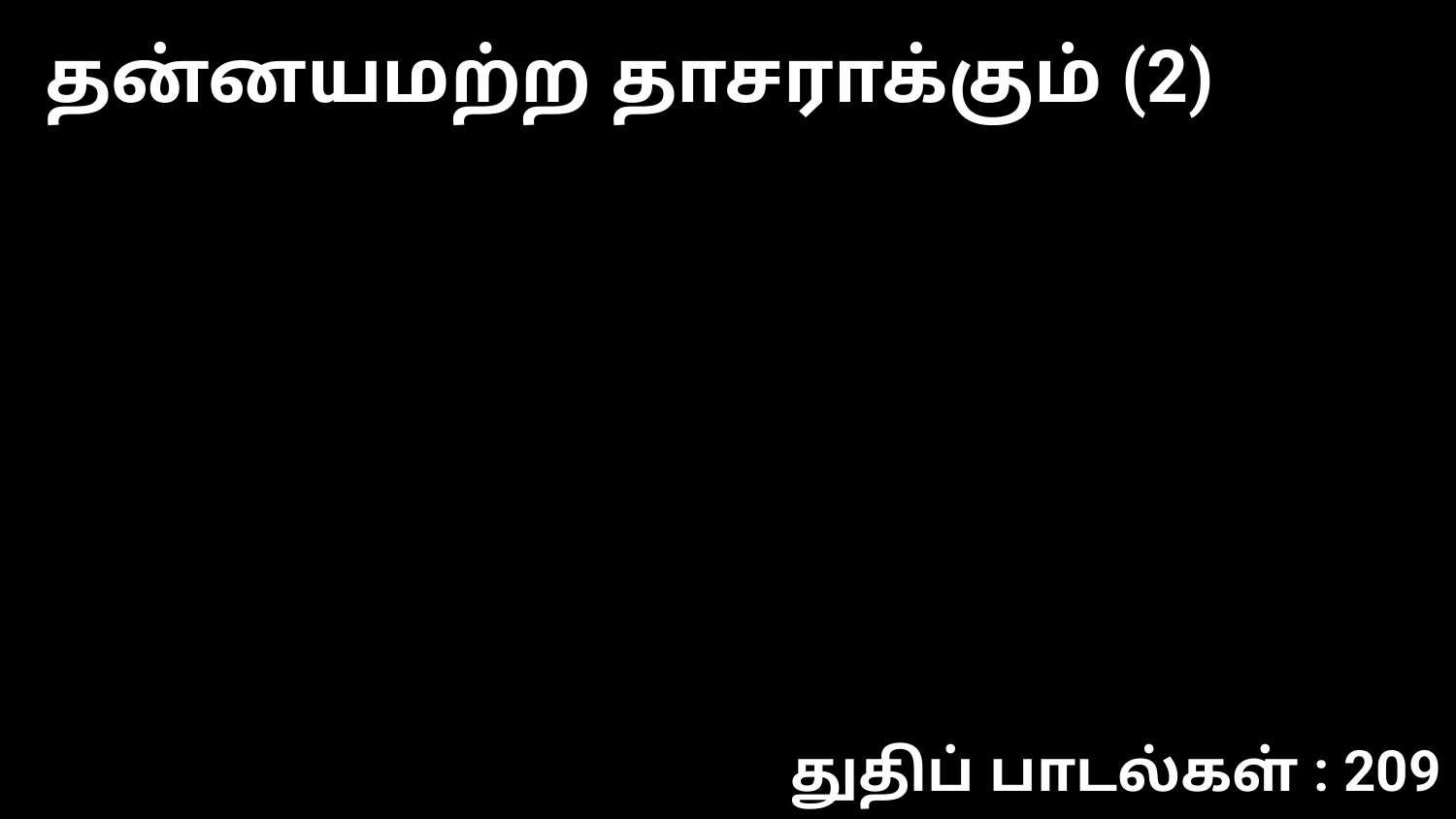

தன்னயமற்ற தாசராக்கும் (2)
துதிப் பாடல்கள் : 209